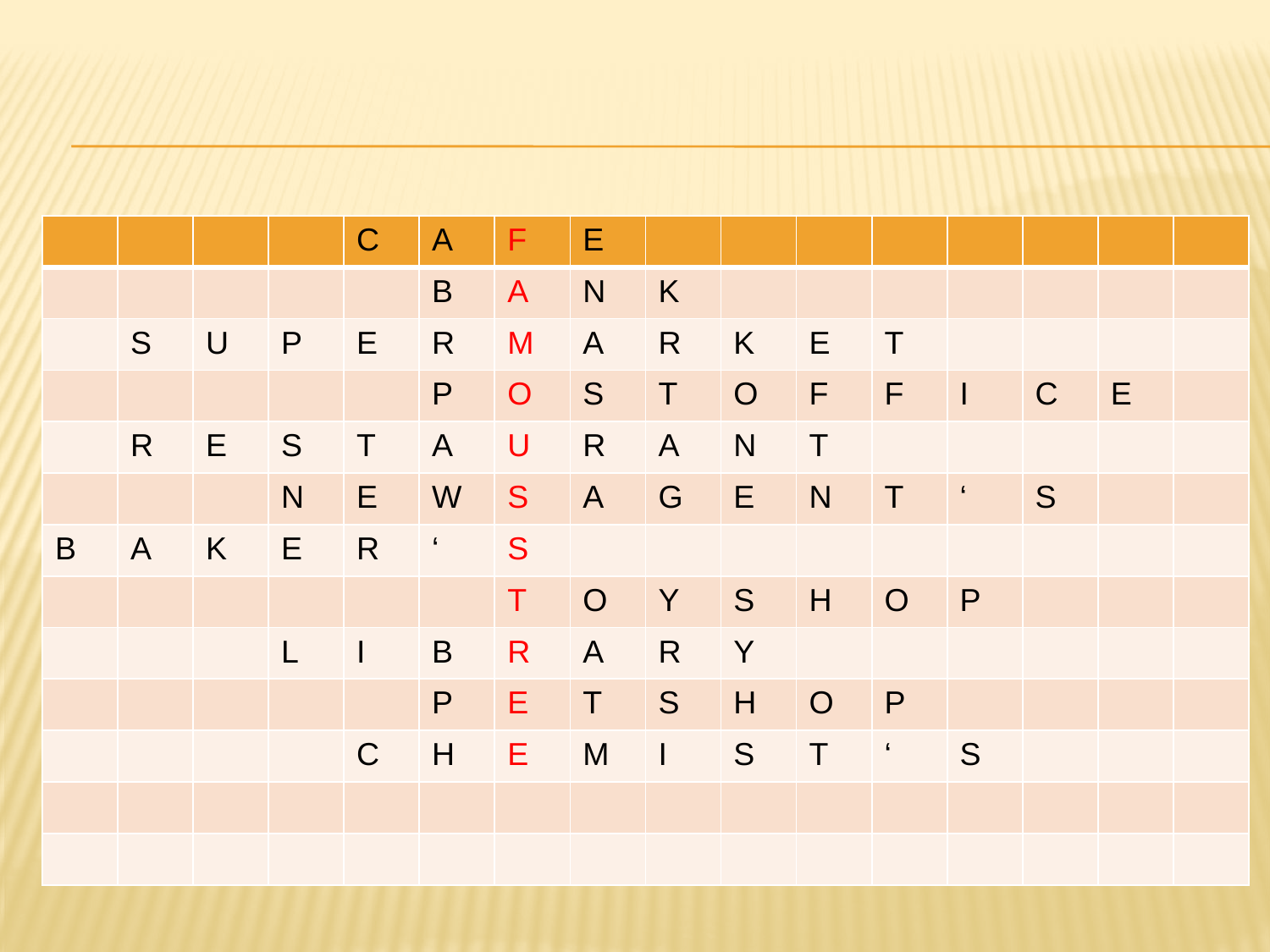

#
|  |  |  |  | C | A | F | E |  |  |  |  |  |  |  |  |
| --- | --- | --- | --- | --- | --- | --- | --- | --- | --- | --- | --- | --- | --- | --- | --- |
|  |  |  |  |  | B | A | N | K |  |  |  |  |  |  |  |
|  | S | U | P | E | R | M | A | R | K | E | T |  |  |  |  |
|  |  |  |  |  | P | O | S | T | O | F | F | I | C | E |  |
|  | R | E | S | T | A | U | R | A | N | T |  |  |  |  |  |
|  |  |  | N | E | W | S | A | G | E | N | T | ‘ | S |  |  |
| B | A | K | E | R | ‘ | S |  |  |  |  |  |  |  |  |  |
|  |  |  |  |  |  | T | O | Y | S | H | O | P |  |  |  |
|  |  |  | L | I | B | R | A | R | Y |  |  |  |  |  |  |
|  |  |  |  |  | P | E | T | S | H | O | P |  |  |  |  |
|  |  |  |  | C | H | E | M | I | S | T | ‘ | S |  |  |  |
|  |  |  |  |  |  |  |  |  |  |  |  |  |  |  |  |
|  |  |  |  |  |  |  |  |  |  |  |  |  |  |  |  |